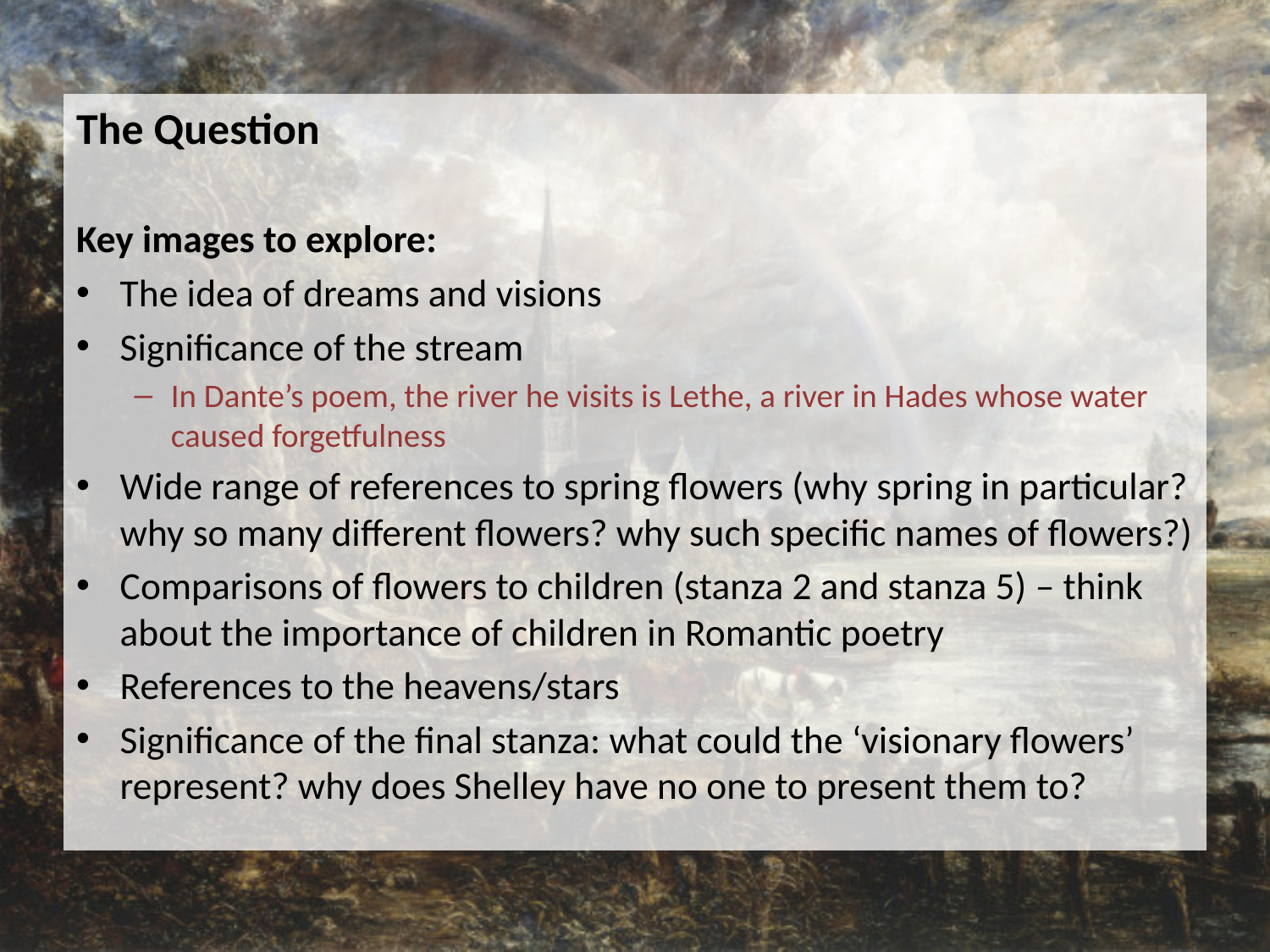

The Question

Key images to explore:
The idea of dreams and visions
Significance of the stream
In Dante’s poem, the river he visits is Lethe, a river in Hades whose water caused forgetfulness
Wide range of references to spring flowers (why spring in particular? why so many different flowers? why such specific names of flowers?)
Comparisons of flowers to children (stanza 2 and stanza 5) – think about the importance of children in Romantic poetry
References to the heavens/stars
Significance of the final stanza: what could the ‘visionary flowers’ represent? why does Shelley have no one to present them to?